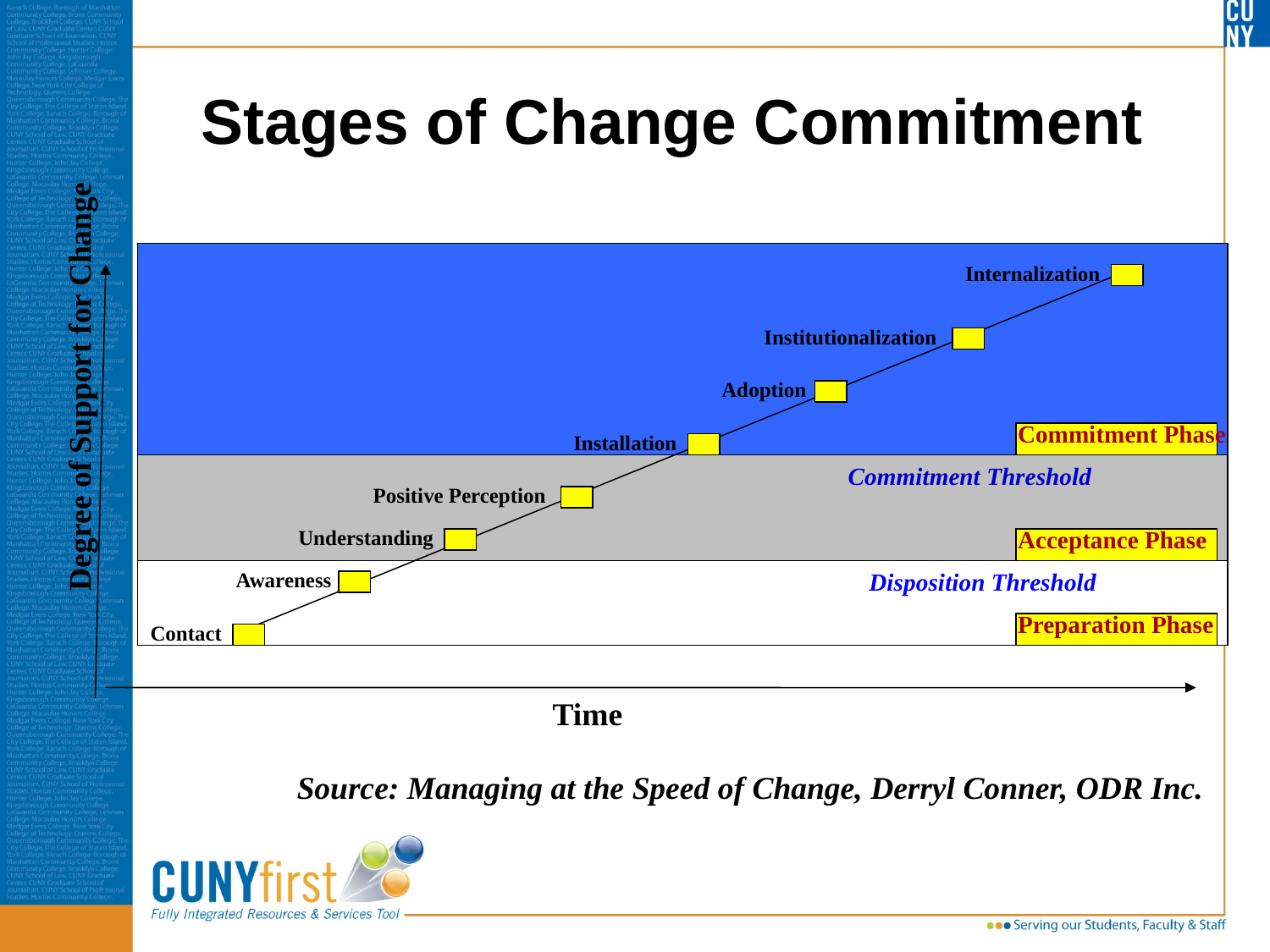

# Stages of Change Commitment

Internalization

Institutionalization

Degree of Support for Change
Adoption

Commitment Phase

Installation

Commitment Threshold
Positive Perception

Understanding
Acceptance Phase

Awareness
Disposition Threshold

Preparation Phase

Contact

Time
Source: Managing at the Speed of Change, Derryl Conner, ODR Inc.